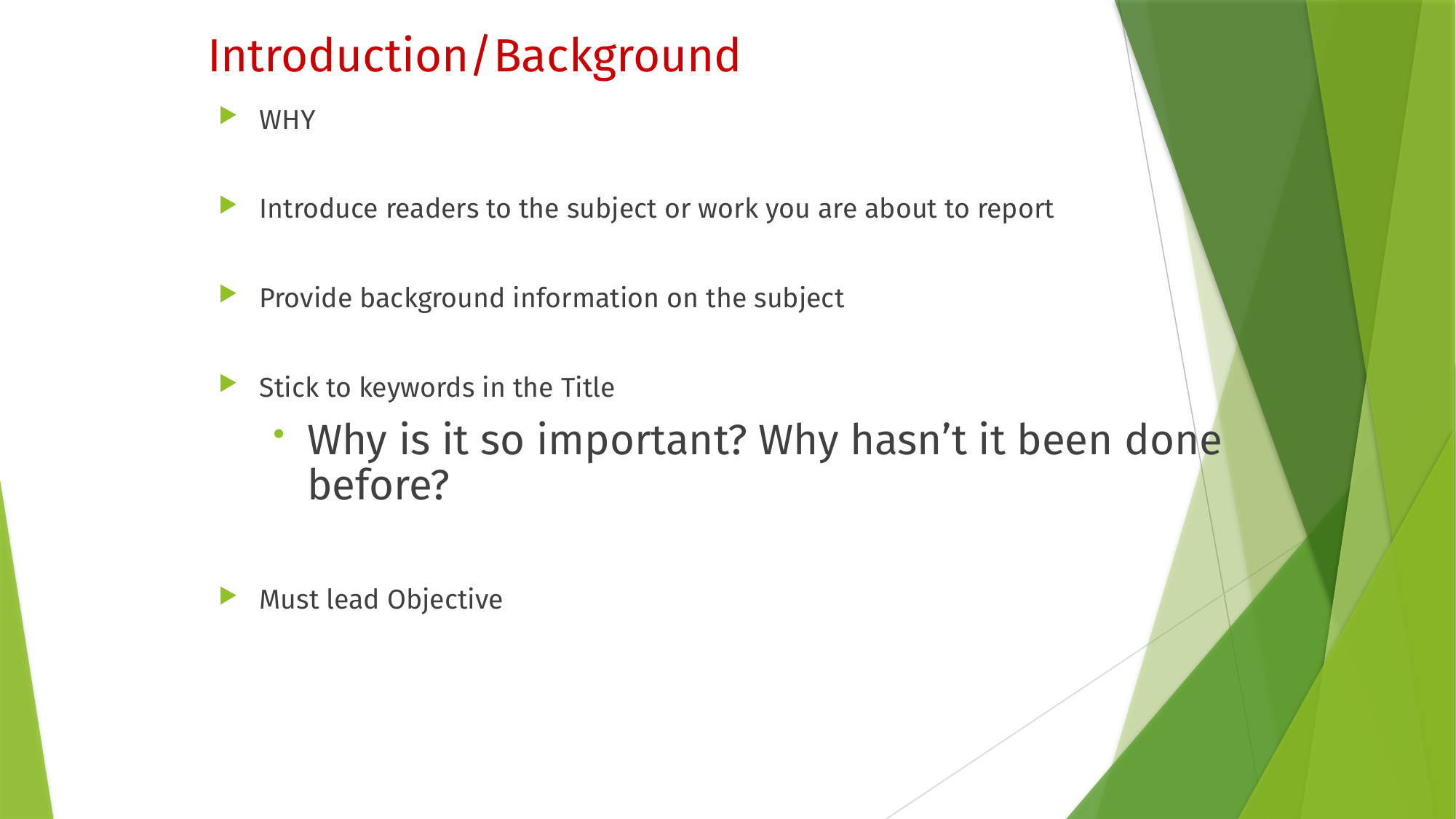

# Introduction/Background
WHY

Introduce readers to the subject or work you are about to report

Provide background information on the subject

Stick to keywords in the Title
Why is it so important? Why hasn’t it been done before?

Must lead Objective